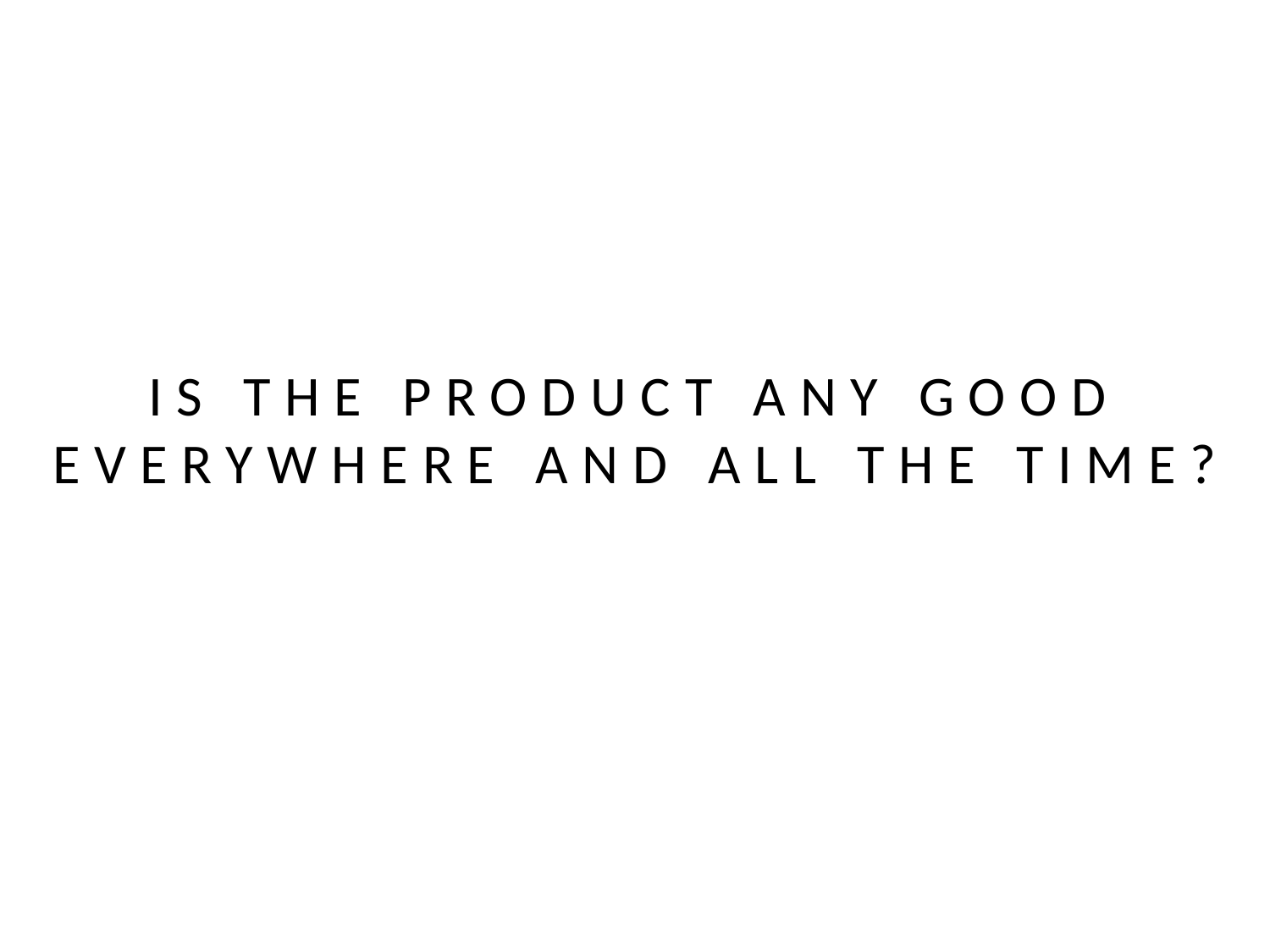

IS THE PRODUCT ANY GOOD EVERYWHERE AND ALL THE TIME?